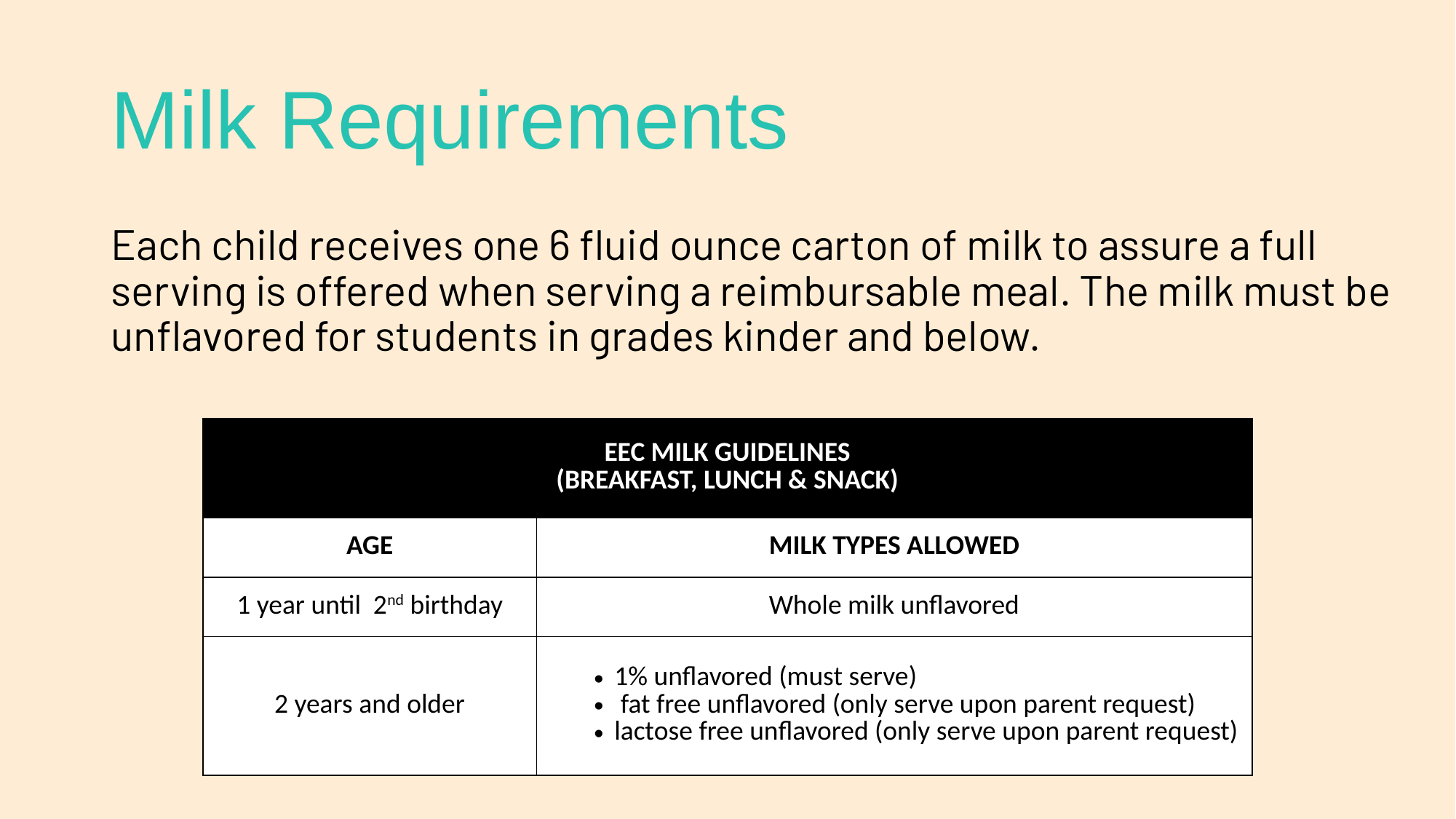

# Milk Requirements
Each child receives one 6 fluid ounce carton of milk to assure a full serving is offered when serving a reimbursable meal. The milk must be unflavored for students in grades kinder and below.
| EEC MILK GUIDELINES (BREAKFAST, LUNCH & SNACK) |  |
| --- | --- |
| AGE | MILK TYPES ALLOWED |
| 1 year until 2nd birthday | Whole milk unflavored |
| 2 years and older | 1% unflavored (must serve) fat free unflavored (only serve upon parent request) lactose free unflavored (only serve upon parent request) |